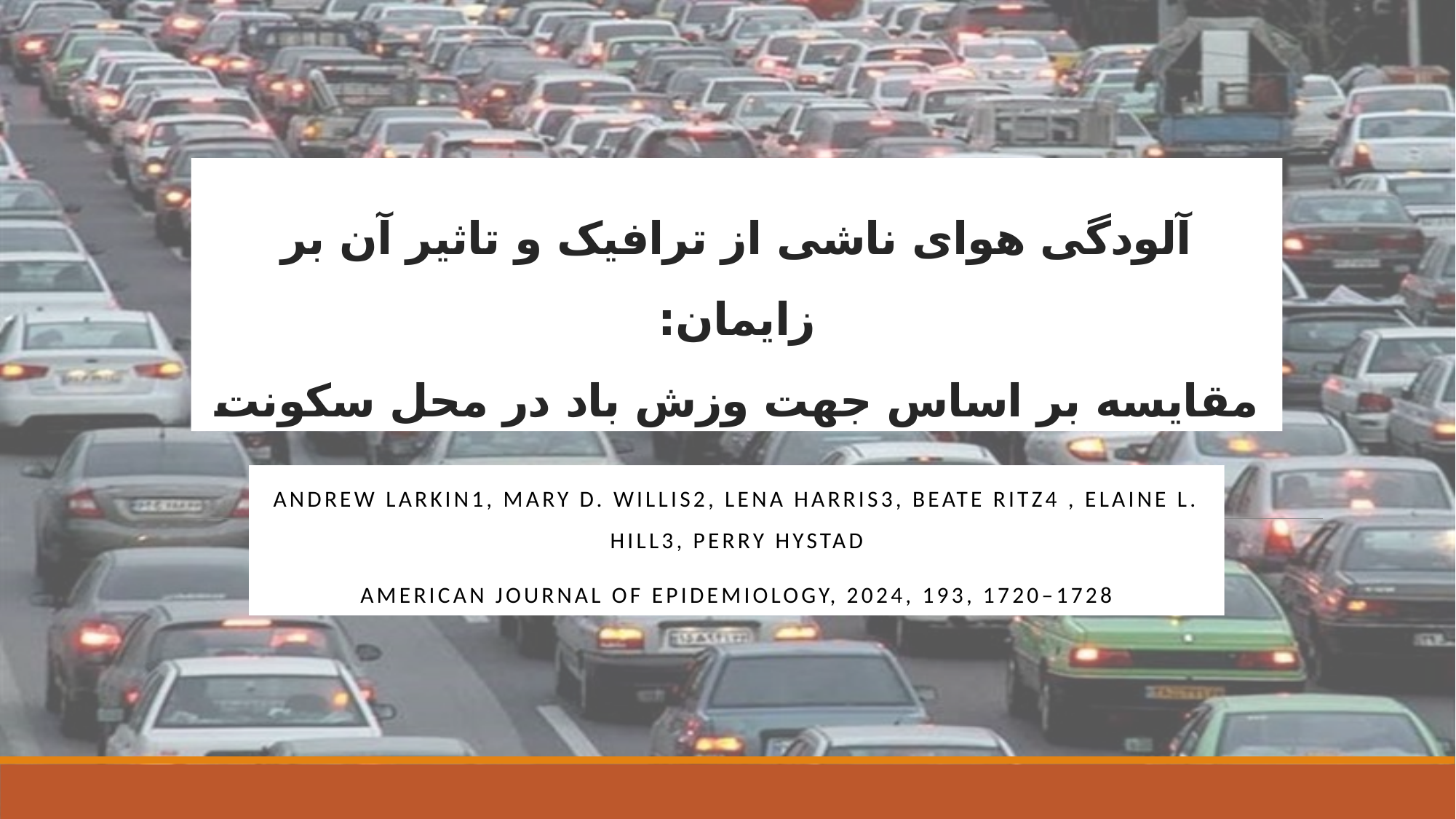

# آلودگی هوای ناشی از ترافیک و تاثیر آن بر زایمان: مقایسه بر اساس جهت وزش باد در محل سکونت
Andrew Larkin1, Mary D. Willis2, Lena Harris3, Beate Ritz4 , Elaine L. Hill3, Perry Hystad
American Journal of Epidemiology, 2024, 193, 1720–1728